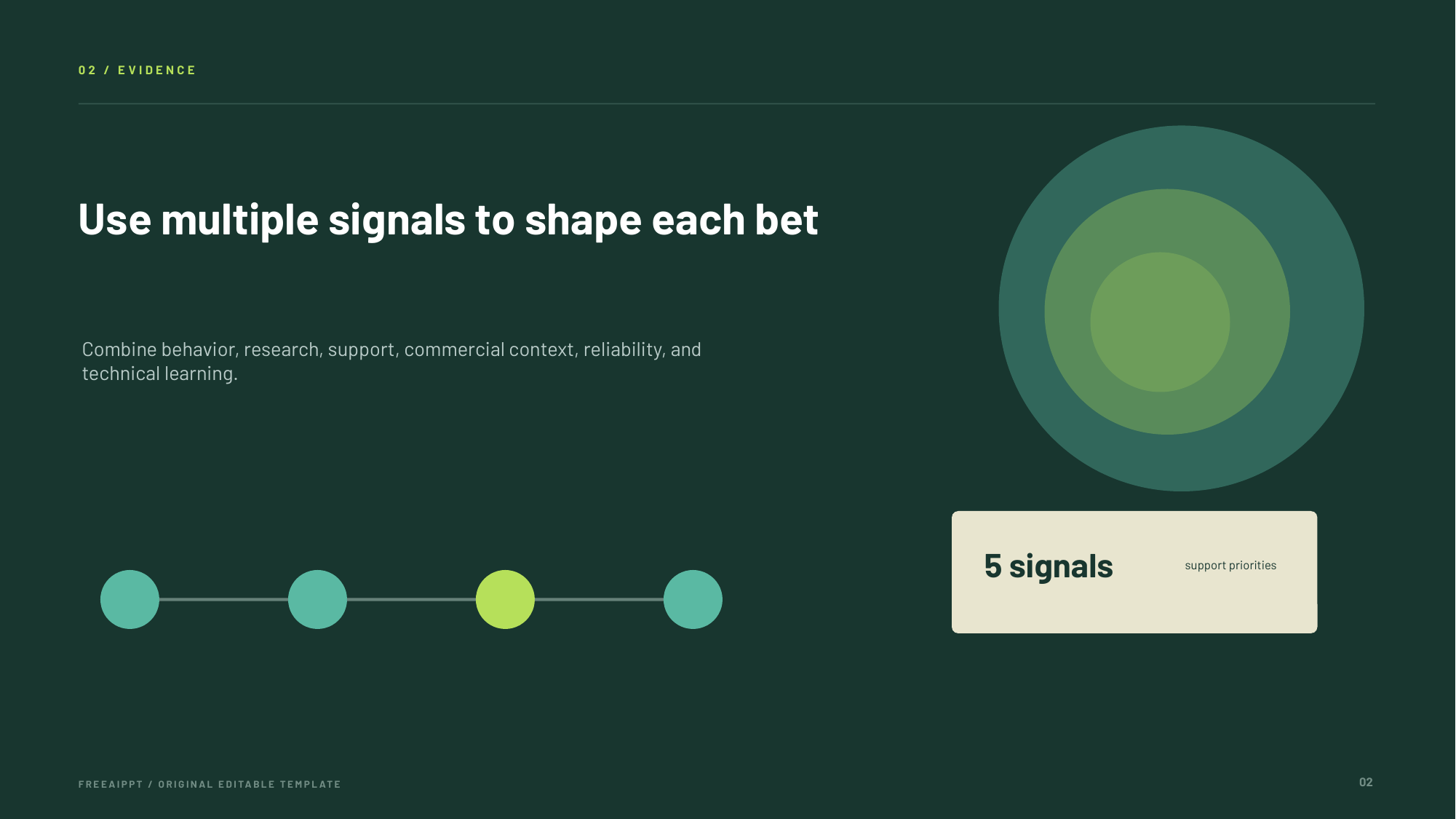

02 / EVIDENCE

Use multiple signals to shape each bet

Combine behavior, research, support, commercial context, reliability, and technical learning.

5 signals
support priorities

02
FREEAIPPT / ORIGINAL EDITABLE TEMPLATE